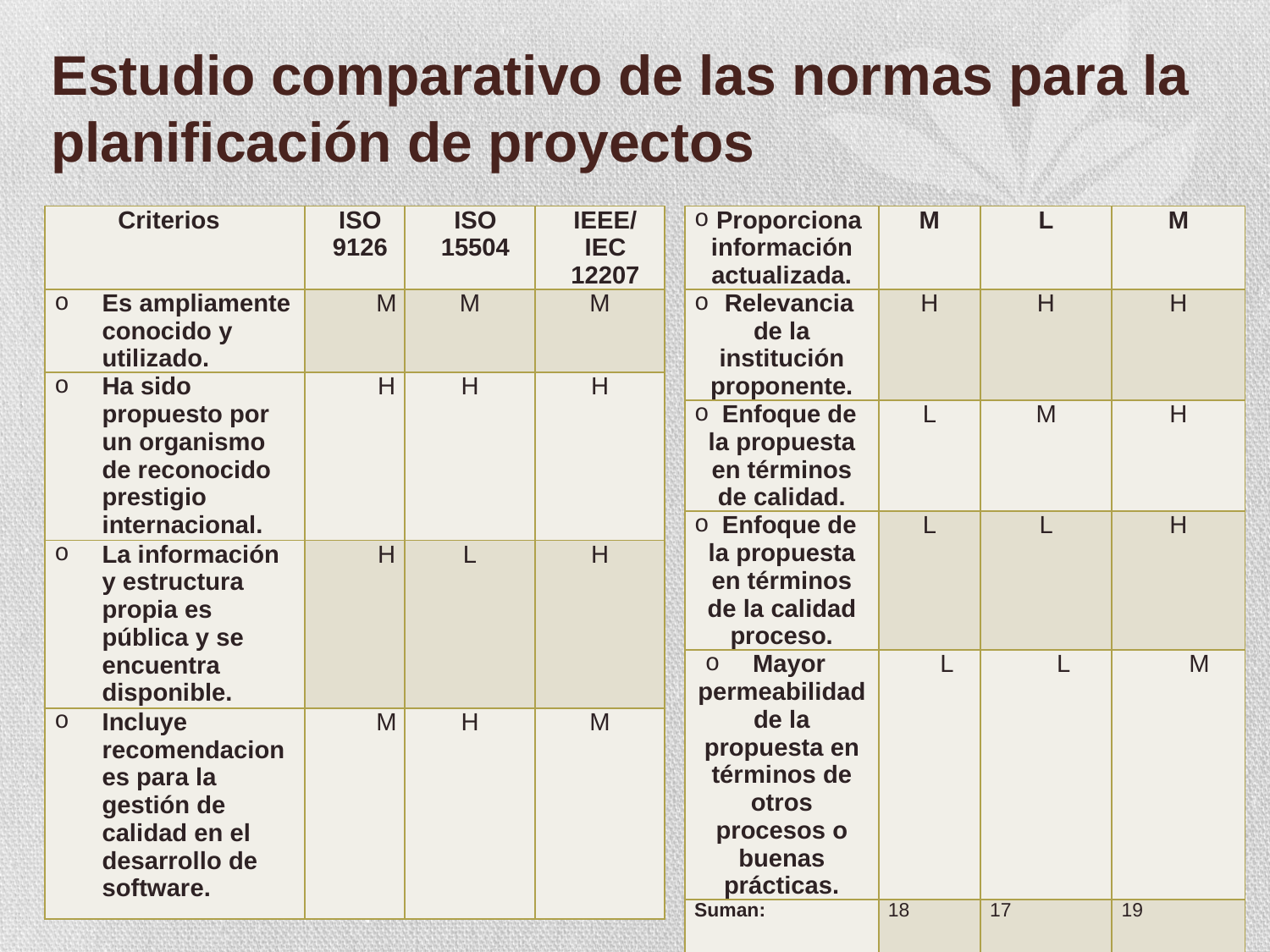

# Estudio comparativo de las normas para la planificación de proyectos
| Criterios | ISO 9126 | ISO 15504 | IEEE/IEC 12207 |
| --- | --- | --- | --- |
| Es ampliamente conocido y utilizado. | M | M | M |
| Ha sido propuesto por un organismo de reconocido prestigio internacional. | H | H | H |
| La información y estructura propia es pública y se encuentra disponible. | H | L | H |
| Incluye recomendaciones para la gestión de calidad en el desarrollo de software. | M | H | M |
| Proporciona información actualizada. | M | L | M |
| --- | --- | --- | --- |
| Relevancia de la institución proponente. | H | H | H |
| Enfoque de la propuesta en términos de calidad. | L | M | H |
| Enfoque de la propuesta en términos de la calidad proceso. | L | L | H |
| Mayor permeabilidad de la propuesta en términos de otros procesos o buenas prácticas. | L | L | M |
| Suman: | 18 | 17 | 19 |